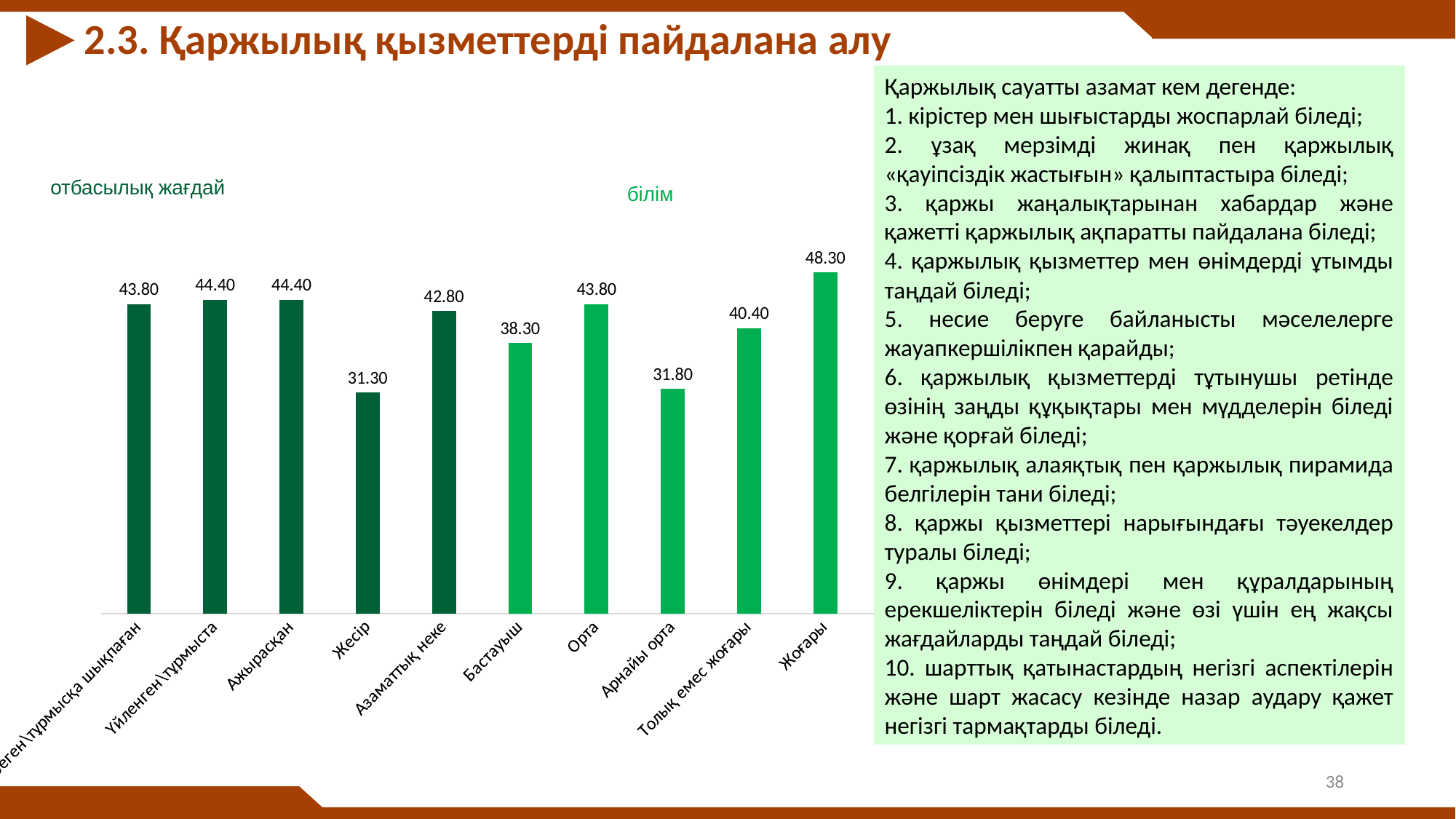

2.3. Қаржылық қызметтерді пайдалана алу

Қаржылық сауатты азамат кем дегенде:
 кірістер мен шығыстарды жоспарлай біледі;
 ұзақ мерзімді жинақ пен қаржылық «қауіпсіздік жастығын» қалыптастыра біледі;
 қаржы жаңалықтарынан хабардар және қажетті қаржылық ақпаратты пайдалана біледі;
 қаржылық қызметтер мен өнімдерді ұтымды таңдай біледі;
 несие беруге байланысты мәселелерге жауапкершілікпен қарайды;
 қаржылық қызметтерді тұтынушы ретінде өзінің заңды құқықтары мен мүдделерін біледі және қорғай біледі;
 қаржылық алаяқтық пен қаржылық пирамида белгілерін тани біледі;
 қаржы қызметтері нарығындағы тәуекелдер туралы біледі;
 қаржы өнімдері мен құралдарының ерекшеліктерін біледі және өзі үшін ең жақсы жағдайларды таңдай біледі;
 шарттық қатынастардың негізгі аспектілерін және шарт жасасу кезінде назар аудару қажет негізгі тармақтарды біледі.
отбасылық жағдай
білім

### Chart

| Category | Ряд 1 |
|---|---|
| Үйленбеген\тұрмысқа шықпаған | 43.8 |
| Үйленген\тұрмыста | 44.4 |
| Ажырасқан | 44.4 |
| Жесір | 31.3 |
| Азаматтық неке | 42.8 |
| Бастауыш | 38.3 |
| Орта | 43.8 |
| Арнайы орта | 31.8 |
| Толық емес жоғары | 40.4 |
| Жоғары | 48.3 |
38